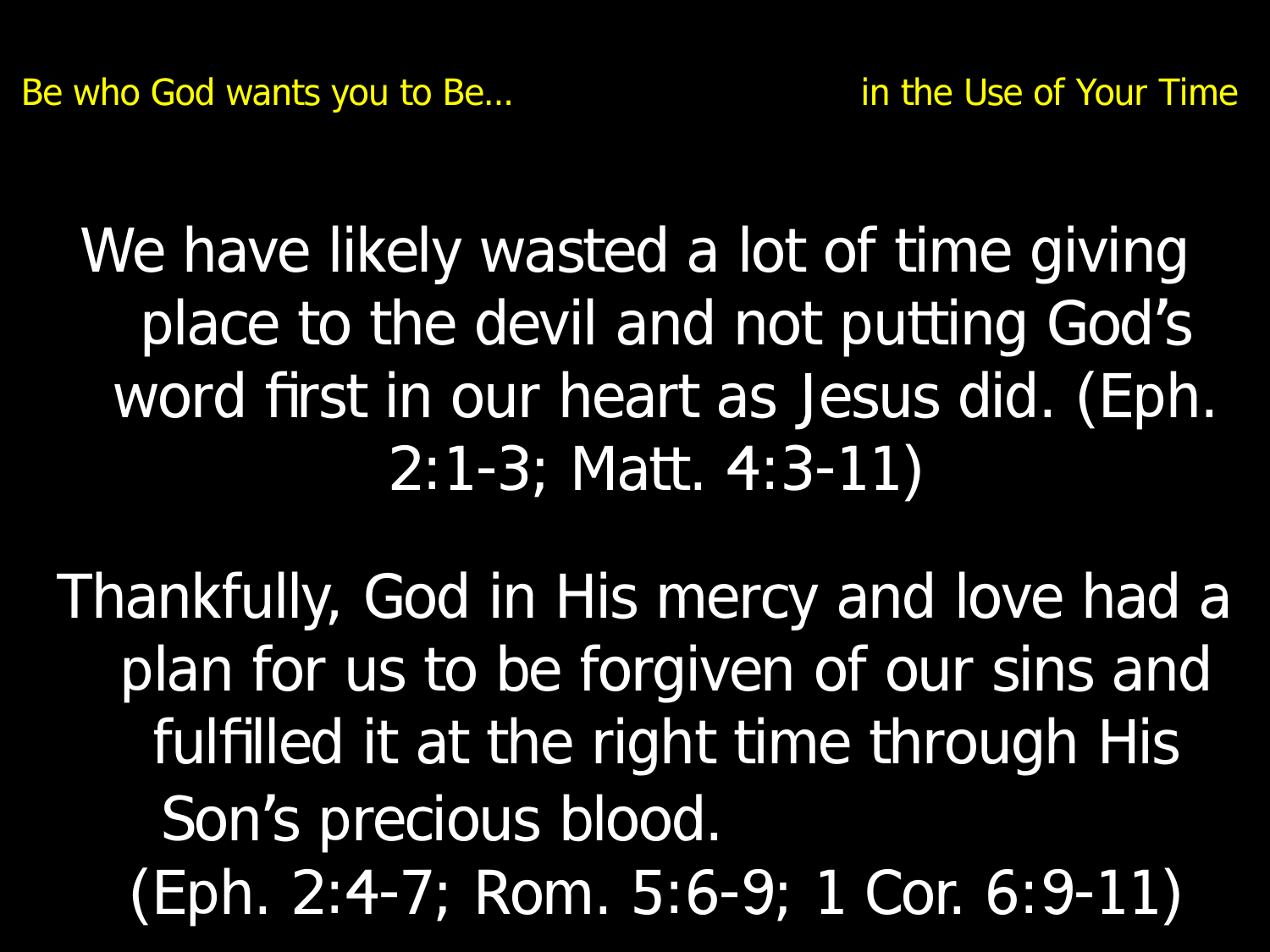

# Be who God wants you to Be…                               in the Use of Your Time
We have likely wasted a lot of time giving place to the devil and not putting God’s word first in our heart as Jesus did. (Eph. 2:1-3; Matt. 4:3-11)

 Thankfully, God in His mercy and love had a plan for us to be forgiven of our sins and fulfilled it at the right time through His Son’s precious blood.                       (Eph. 2:4-7; Rom. 5:6-9; 1 Cor. 6:9-11)